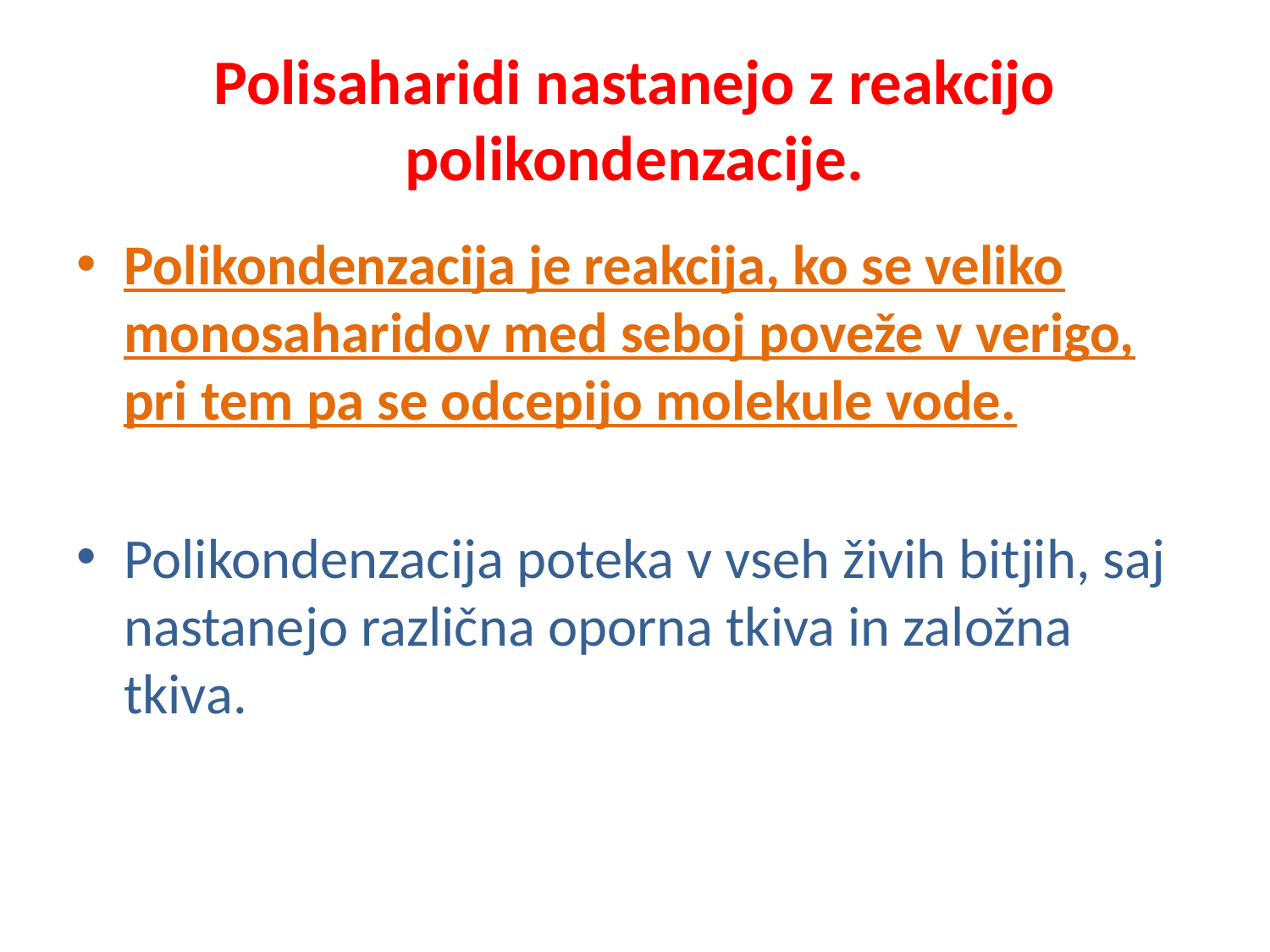

# Polisaharidi nastanejo z reakcijo polikondenzacije.
Polikondenzacija je reakcija, ko se veliko monosaharidov med seboj poveže v verigo, pri tem pa se odcepijo molekule vode.

Polikondenzacija poteka v vseh živih bitjih, saj nastanejo različna oporna tkiva in založna tkiva.